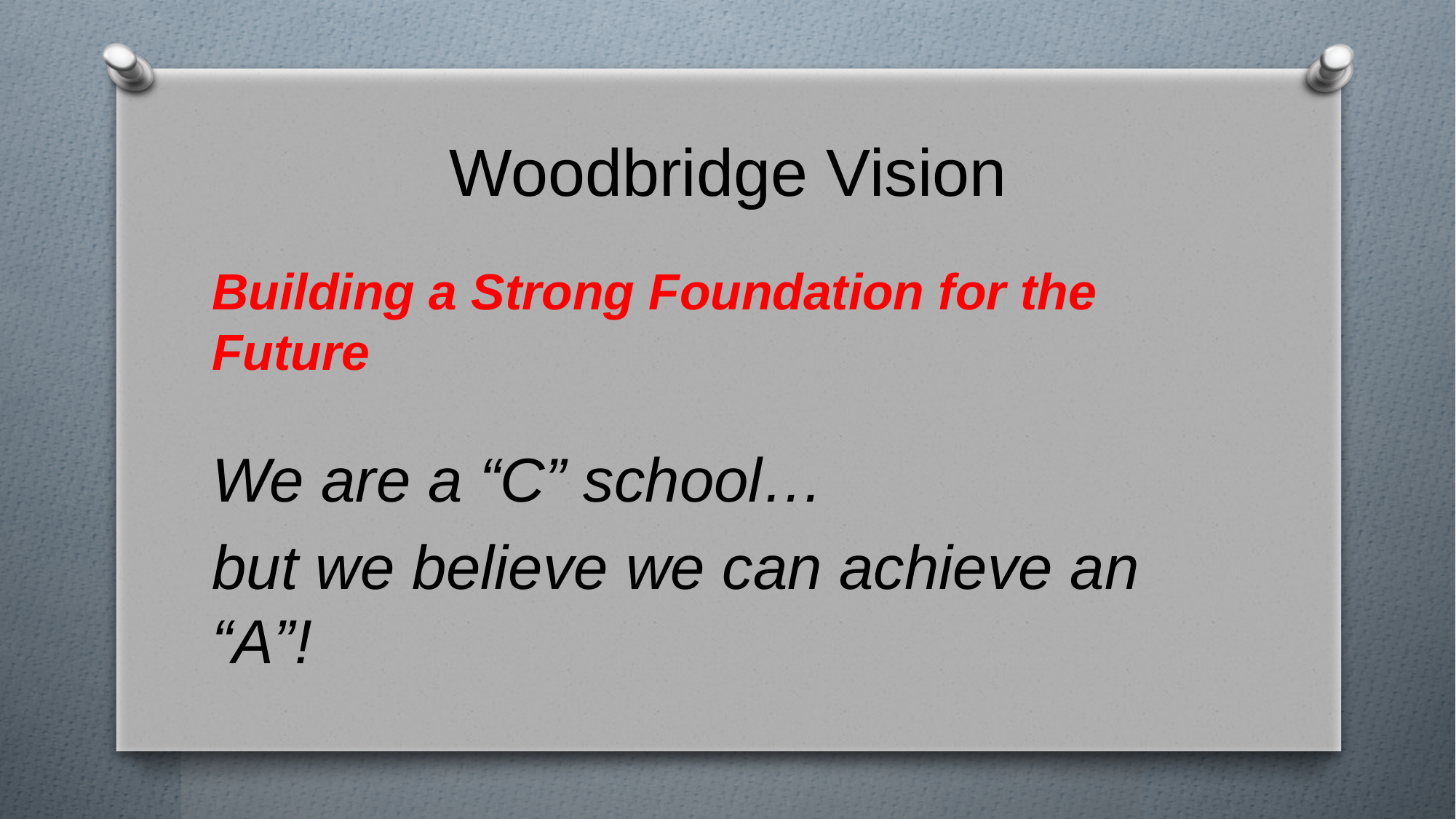

# Woodbridge Vision
Building a Strong Foundation for the Future

We are a “C” school…
but we believe we can achieve an “A”!